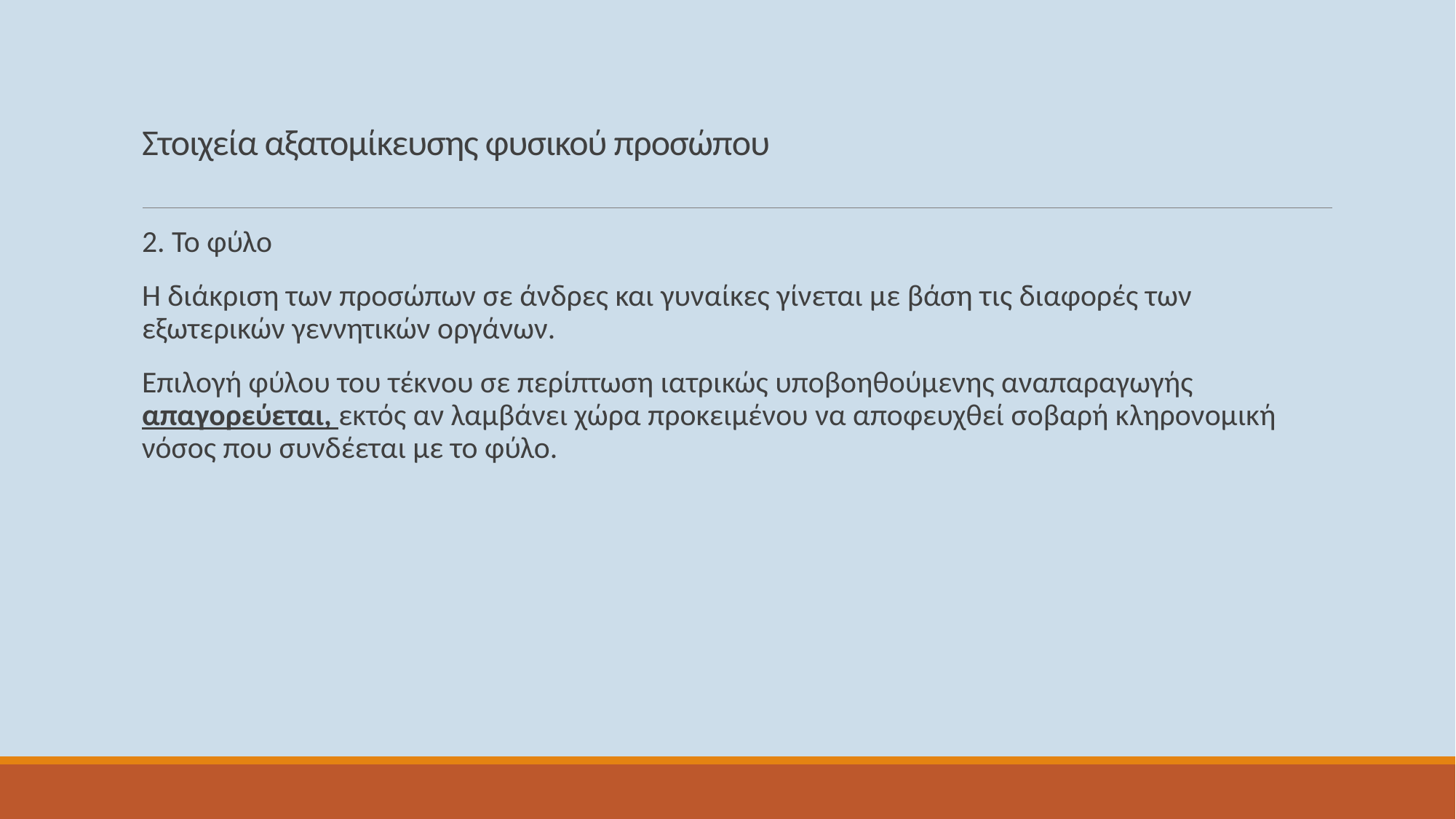

# Στοιχεία αξατομίκευσης φυσικού προσώπου
2. Το φύλο
Η διάκριση των προσώπων σε άνδρες και γυναίκες γίνεται με βάση τις διαφορές των εξωτερικών γεννητικών οργάνων.
Επιλογή φύλου του τέκνου σε περίπτωση ιατρικώς υποβοηθούμενης αναπαραγωγής απαγορεύεται, εκτός αν λαμβάνει χώρα προκειμένου να αποφευχθεί σοβαρή κληρονομική νόσος που συνδέεται με το φύλο.